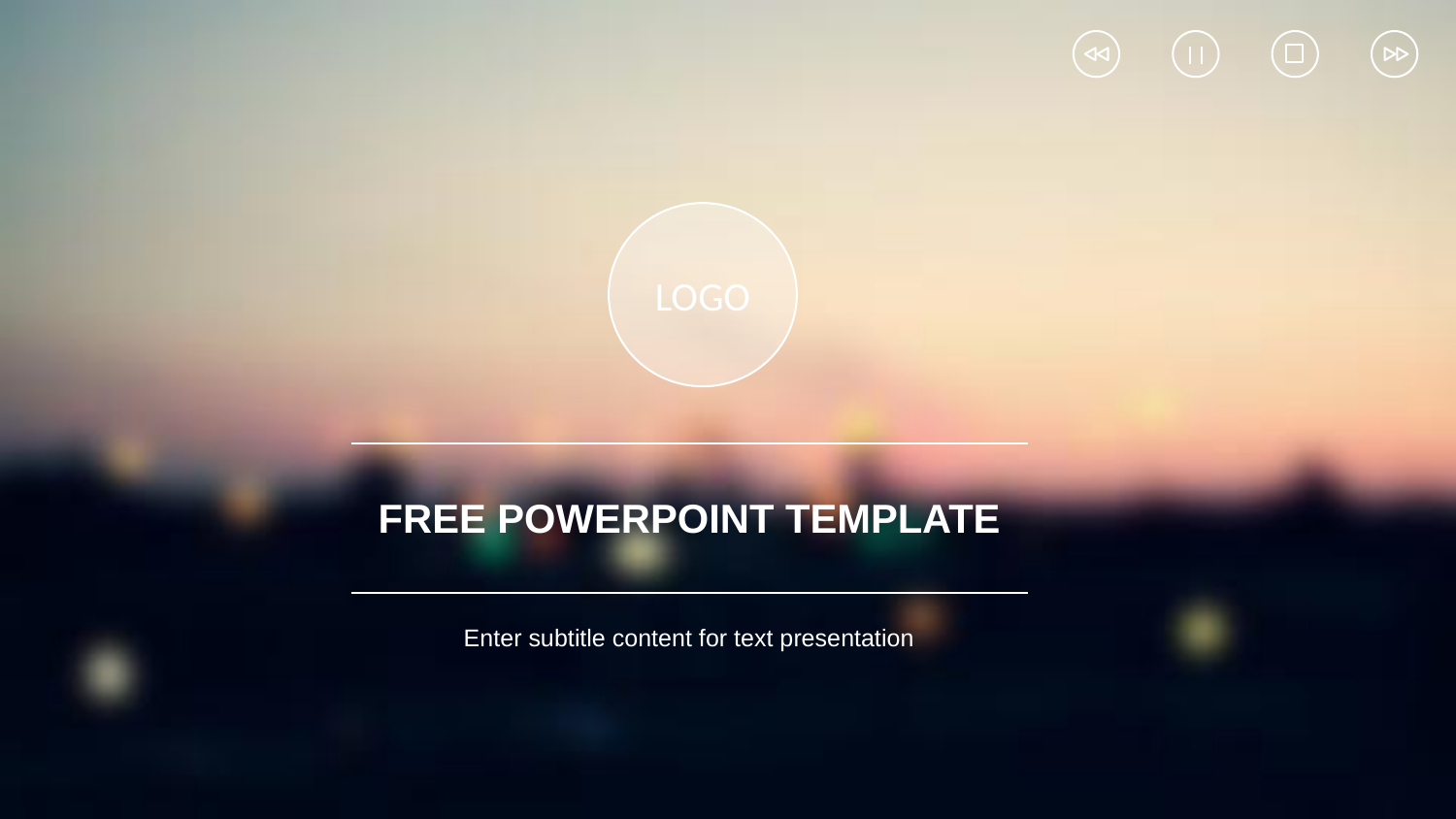

LOGO
FREE POWERPOINT TEMPLATE
Enter subtitle content for text presentation